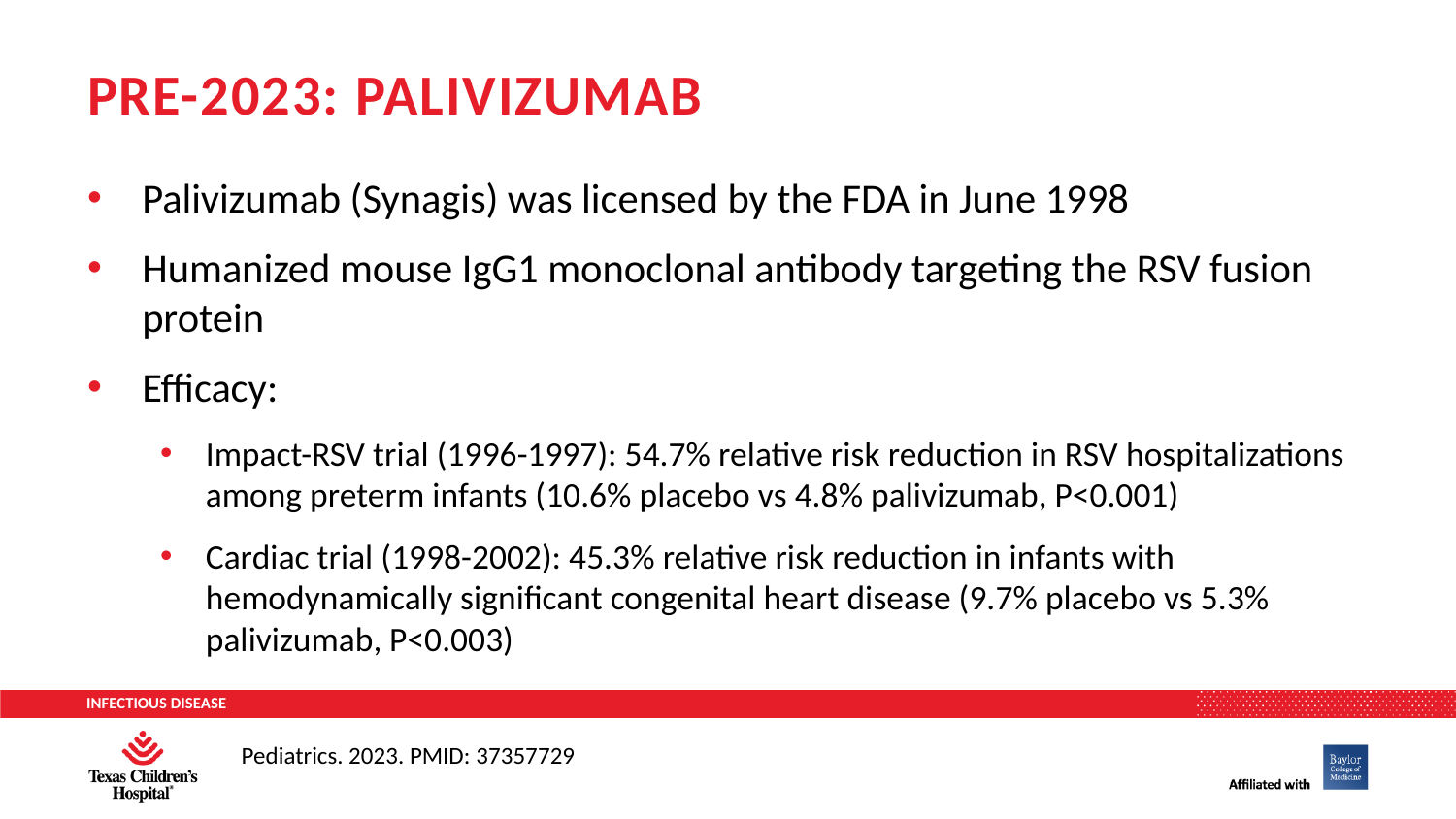

# Pre-2023: palivizumab
Palivizumab (Synagis) was licensed by the FDA in June 1998
Humanized mouse IgG1 monoclonal antibody targeting the RSV fusion protein
Efficacy:
Impact-RSV trial (1996-1997): 54.7% relative risk reduction in RSV hospitalizations among preterm infants (10.6% placebo vs 4.8% palivizumab, P<0.001)
Cardiac trial (1998-2002): 45.3% relative risk reduction in infants with hemodynamically significant congenital heart disease (9.7% placebo vs 5.3% palivizumab, P<0.003)

Pediatrics. 2023. PMID: 37357729